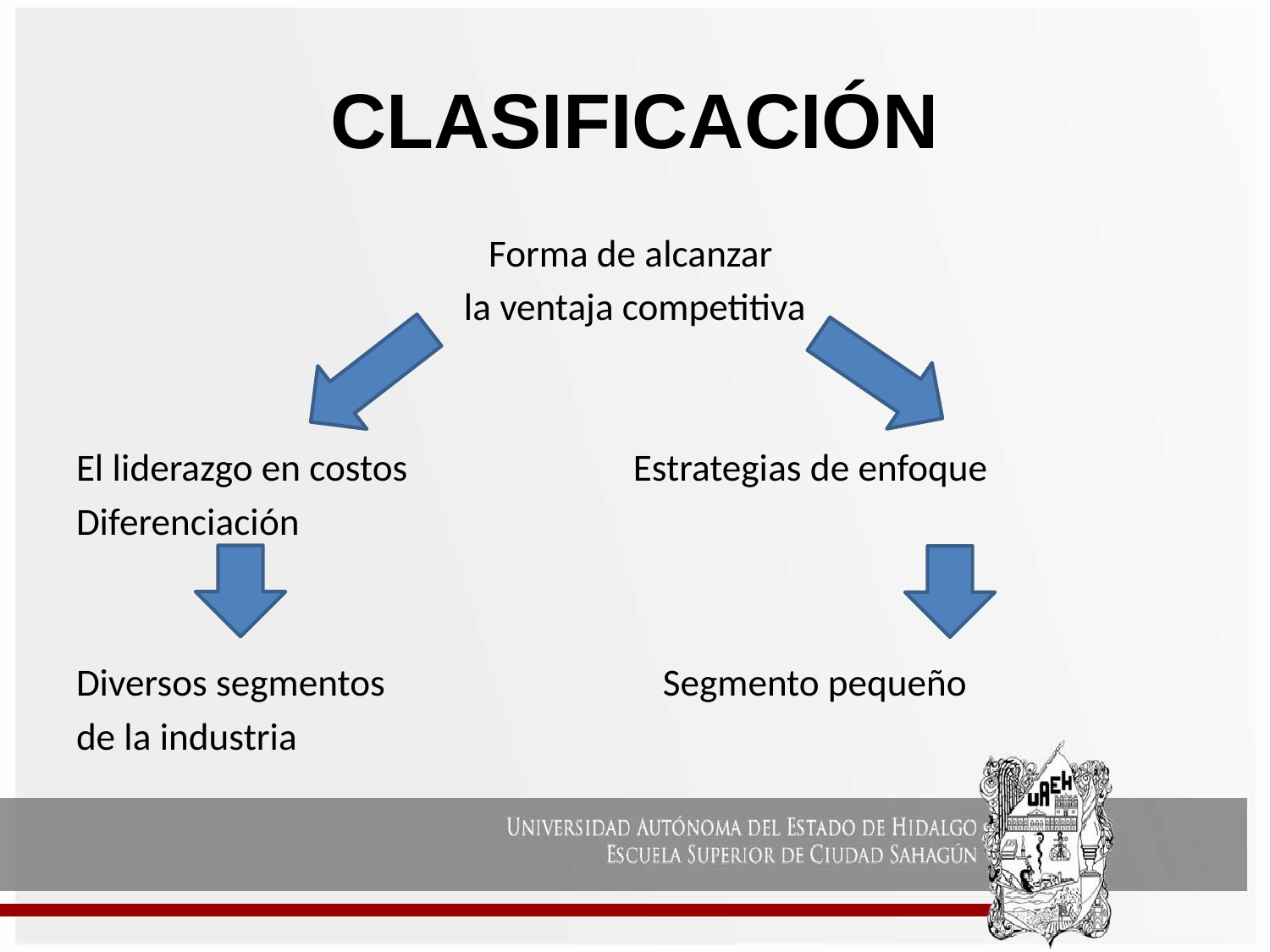

# CLASIFICACIÓN
Forma de alcanzar
la ventaja competitiva

El liderazgo en costos                          Estrategias de enfoque
Diferenciación

Diversos segmentos                                Segmento pequeño
de la industria